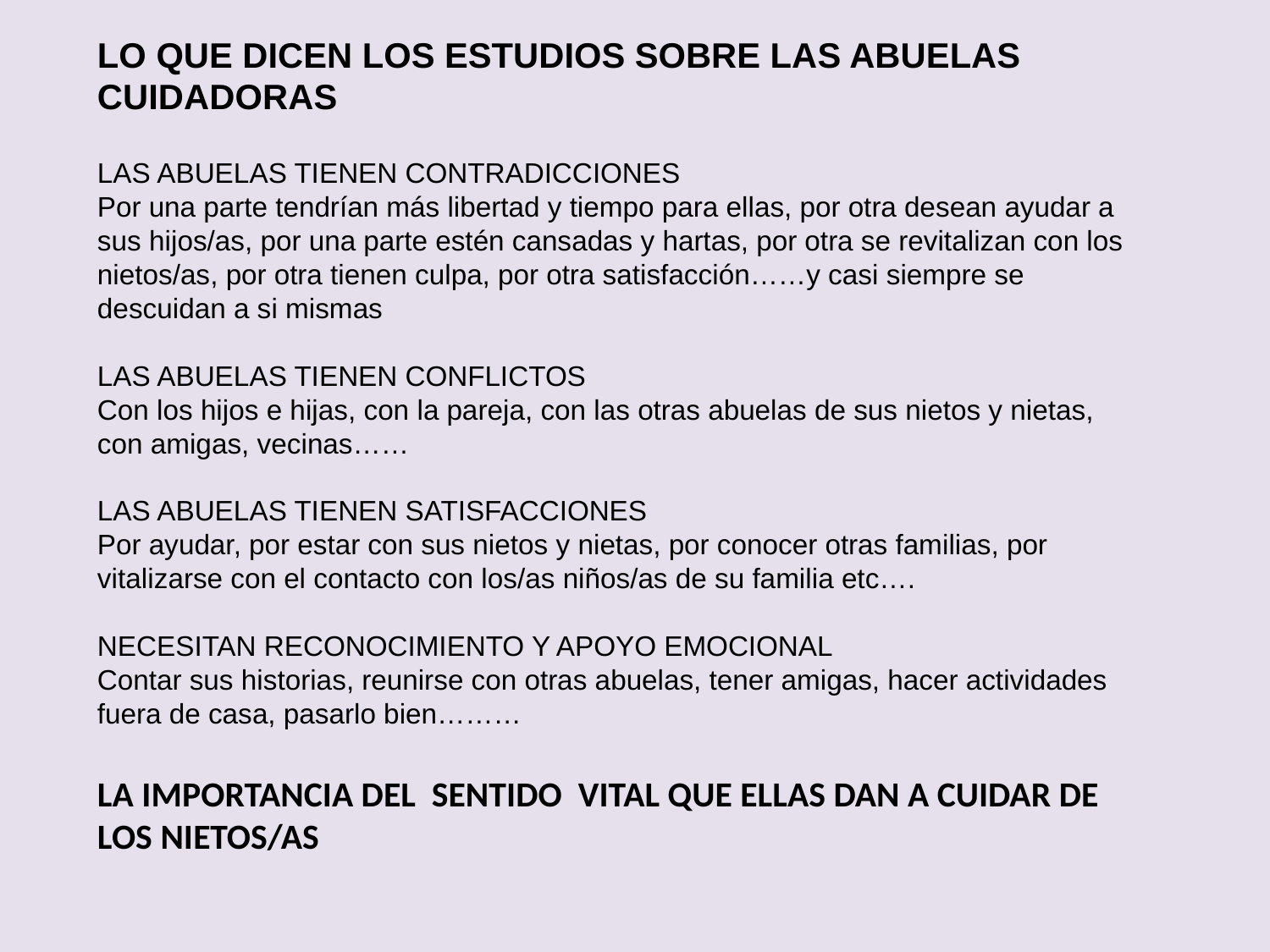

LO QUE DICEN LOS ESTUDIOS SOBRE LAS ABUELAS CUIDADORAS

LAS ABUELAS TIENEN CONTRADICCIONES
Por una parte tendrían más libertad y tiempo para ellas, por otra desean ayudar a sus hijos/as, por una parte estén cansadas y hartas, por otra se revitalizan con los nietos/as, por otra tienen culpa, por otra satisfacción……y casi siempre se descuidan a si mismas

LAS ABUELAS TIENEN CONFLICTOS
Con los hijos e hijas, con la pareja, con las otras abuelas de sus nietos y nietas, con amigas, vecinas……

LAS ABUELAS TIENEN SATISFACCIONES
Por ayudar, por estar con sus nietos y nietas, por conocer otras familias, por vitalizarse con el contacto con los/as niños/as de su familia etc….

NECESITAN RECONOCIMIENTO Y APOYO EMOCIONAL
Contar sus historias, reunirse con otras abuelas, tener amigas, hacer actividades fuera de casa, pasarlo bien………

LA IMPORTANCIA DEL  SENTIDO  VITAL QUE ELLAS DAN A CUIDAR DE LOS NIETOS/AS